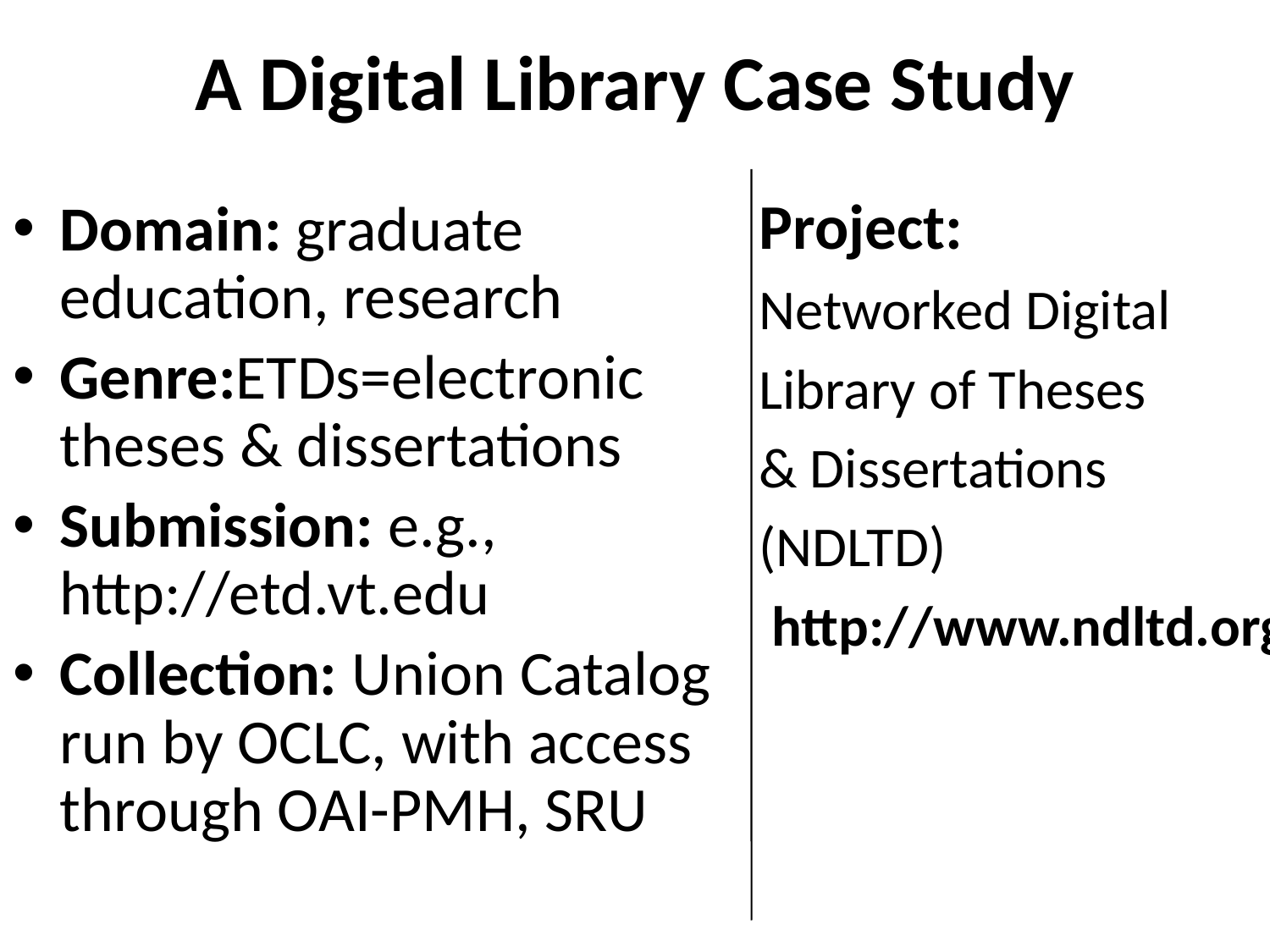

# A Digital Library Case Study

Project:
Networked Digital
Library of Theses
& Dissertations
(NDLTD)
 http://www.ndltd.org

Domain: graduate education, research
Genre:ETDs=electronic theses & dissertations
Submission: e.g., http://etd.vt.edu
Collection: Union Catalog run by OCLC, with access through OAI-PMH, SRU